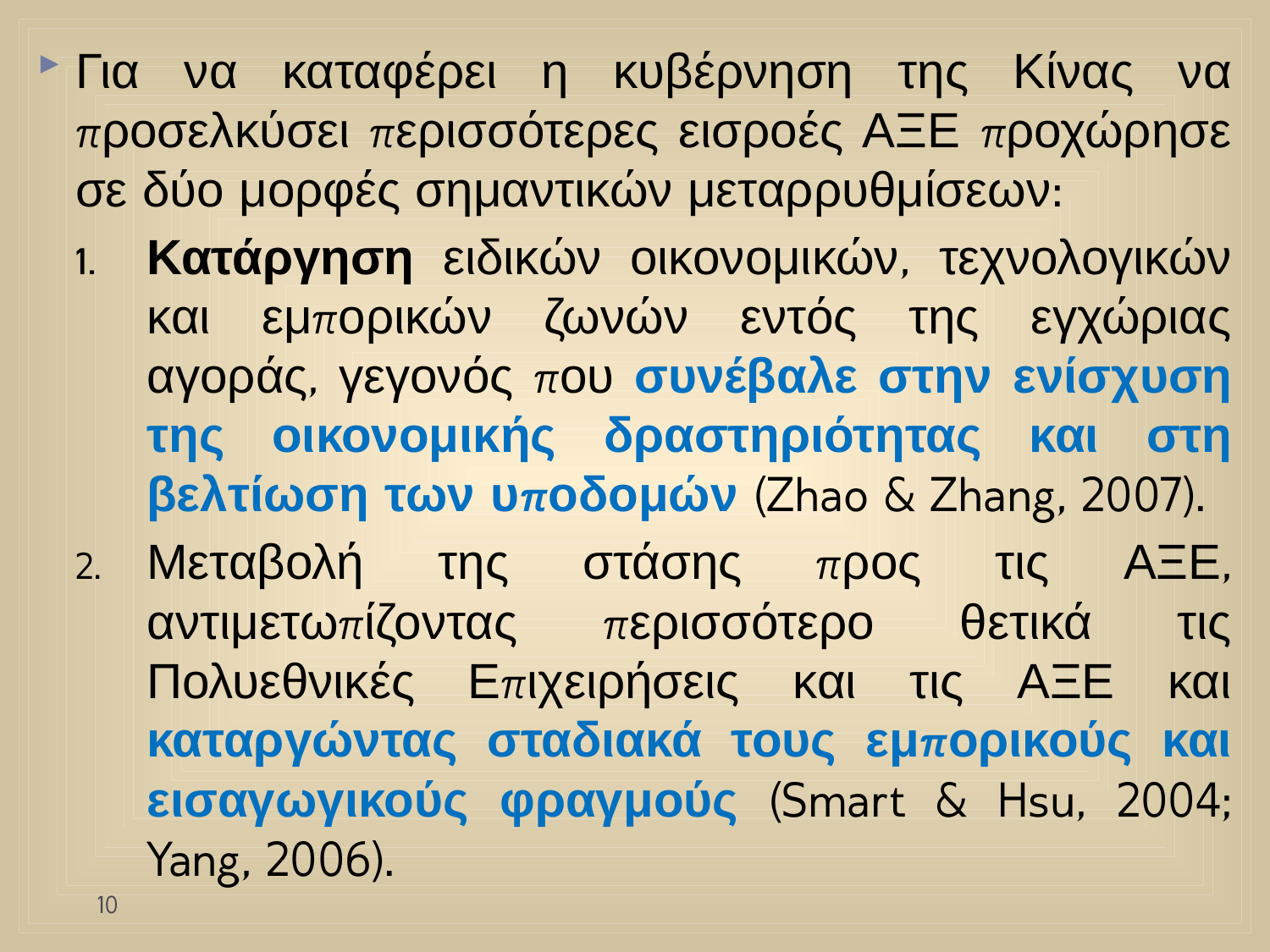

Για να καταφέρει η κυβέρνηση της Κίνας να προσελκύσει περισσότερες εισροές ΑΞΕ προχώρησε σε δύο μορφές σημαντικών μεταρρυθμίσεων:
Κατάργηση ειδικών οικονομικών, τεχνολογικών και εμπορικών ζωνών εντός της εγχώριας αγοράς, γεγονός που συνέβαλε στην ενίσχυση της οικονομικής δραστηριότητας και στη βελτίωση των υποδομών (Zhao & Zhang, 2007).
Μεταβολή της στάσης προς τις ΑΞΕ, αντιμετωπίζοντας περισσότερο θετικά τις Πολυεθνικές Επιχειρήσεις και τις ΑΞΕ και καταργώντας σταδιακά τους εμπορικούς και εισαγωγικούς φραγμούς (Smart & Hsu, 2004; Yang, 2006).

10